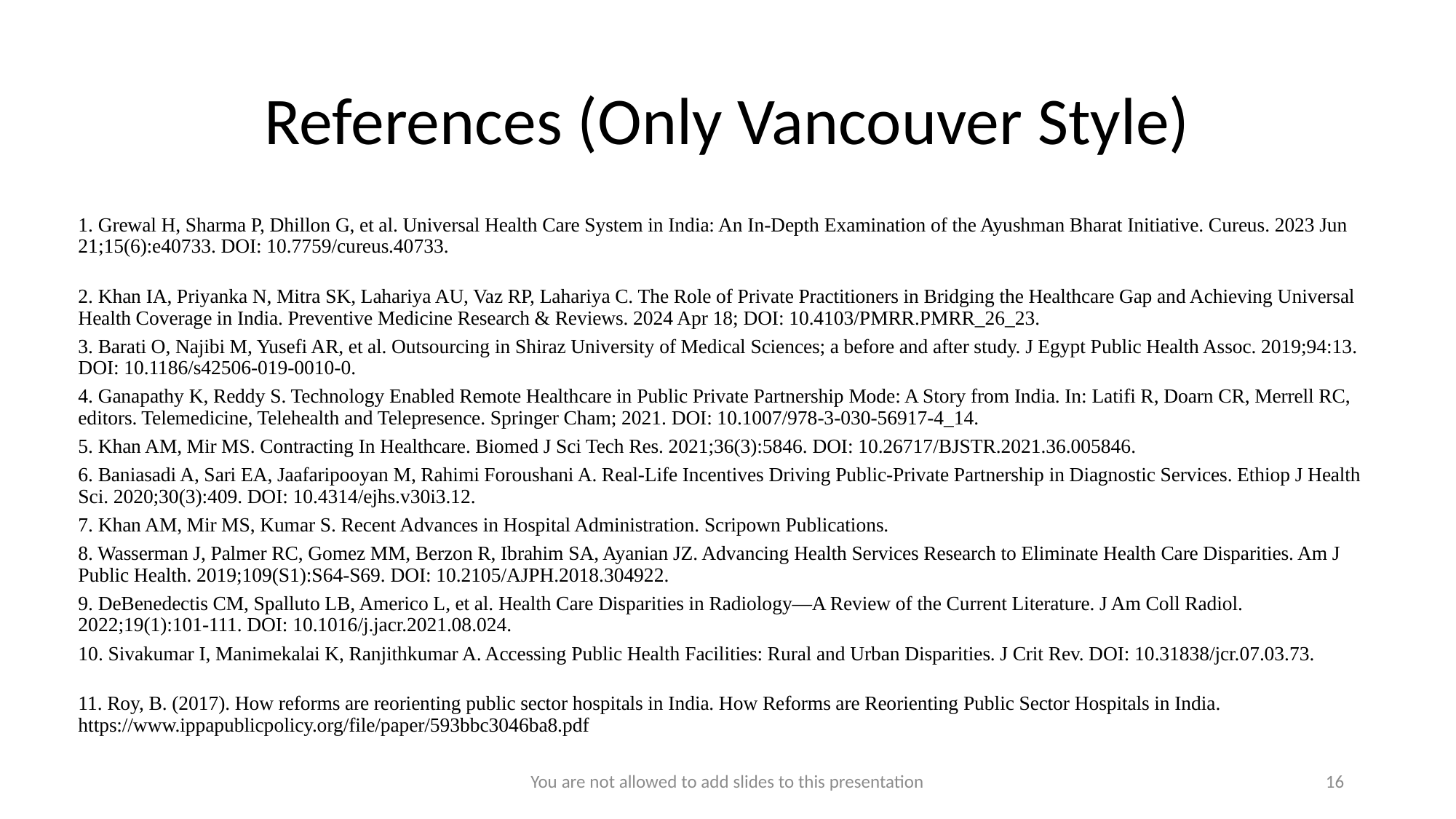

# References (Only Vancouver Style)
1. Grewal H, Sharma P, Dhillon G, et al. Universal Health Care System in India: An In-Depth Examination of the Ayushman Bharat Initiative. Cureus. 2023 Jun 21;15(6):e40733. DOI: 10.7759/cureus.40733.
2. Khan IA, Priyanka N, Mitra SK, Lahariya AU, Vaz RP, Lahariya C. The Role of Private Practitioners in Bridging the Healthcare Gap and Achieving Universal Health Coverage in India. Preventive Medicine Research & Reviews. 2024 Apr 18; DOI: 10.4103/PMRR.PMRR_26_23.
3. Barati O, Najibi M, Yusefi AR, et al. Outsourcing in Shiraz University of Medical Sciences; a before and after study. J Egypt Public Health Assoc. 2019;94:13. DOI: 10.1186/s42506-019-0010-0.
4. Ganapathy K, Reddy S. Technology Enabled Remote Healthcare in Public Private Partnership Mode: A Story from India. In: Latifi R, Doarn CR, Merrell RC, editors. Telemedicine, Telehealth and Telepresence. Springer Cham; 2021. DOI: 10.1007/978-3-030-56917-4_14.
5. Khan AM, Mir MS. Contracting In Healthcare. Biomed J Sci Tech Res. 2021;36(3):5846. DOI: 10.26717/BJSTR.2021.36.005846.
6. Baniasadi A, Sari EA, Jaafaripooyan M, Rahimi Foroushani A. Real-Life Incentives Driving Public-Private Partnership in Diagnostic Services. Ethiop J Health Sci. 2020;30(3):409. DOI: 10.4314/ejhs.v30i3.12.
7. Khan AM, Mir MS, Kumar S. Recent Advances in Hospital Administration. Scripown Publications.
8. Wasserman J, Palmer RC, Gomez MM, Berzon R, Ibrahim SA, Ayanian JZ. Advancing Health Services Research to Eliminate Health Care Disparities. Am J Public Health. 2019;109(S1):S64-S69. DOI: 10.2105/AJPH.2018.304922.
9. DeBenedectis CM, Spalluto LB, Americo L, et al. Health Care Disparities in Radiology—A Review of the Current Literature. J Am Coll Radiol. 2022;19(1):101-111. DOI: 10.1016/j.jacr.2021.08.024.
10. Sivakumar I, Manimekalai K, Ranjithkumar A. Accessing Public Health Facilities: Rural and Urban Disparities. J Crit Rev. DOI: 10.31838/jcr.07.03.73.
11. Roy, B. (2017). How reforms are reorienting public sector hospitals in India. How Reforms are Reorienting Public Sector Hospitals in India. https://www.ippapublicpolicy.org/file/paper/593bbc3046ba8.pdf

You are not allowed to add slides to this presentation
16